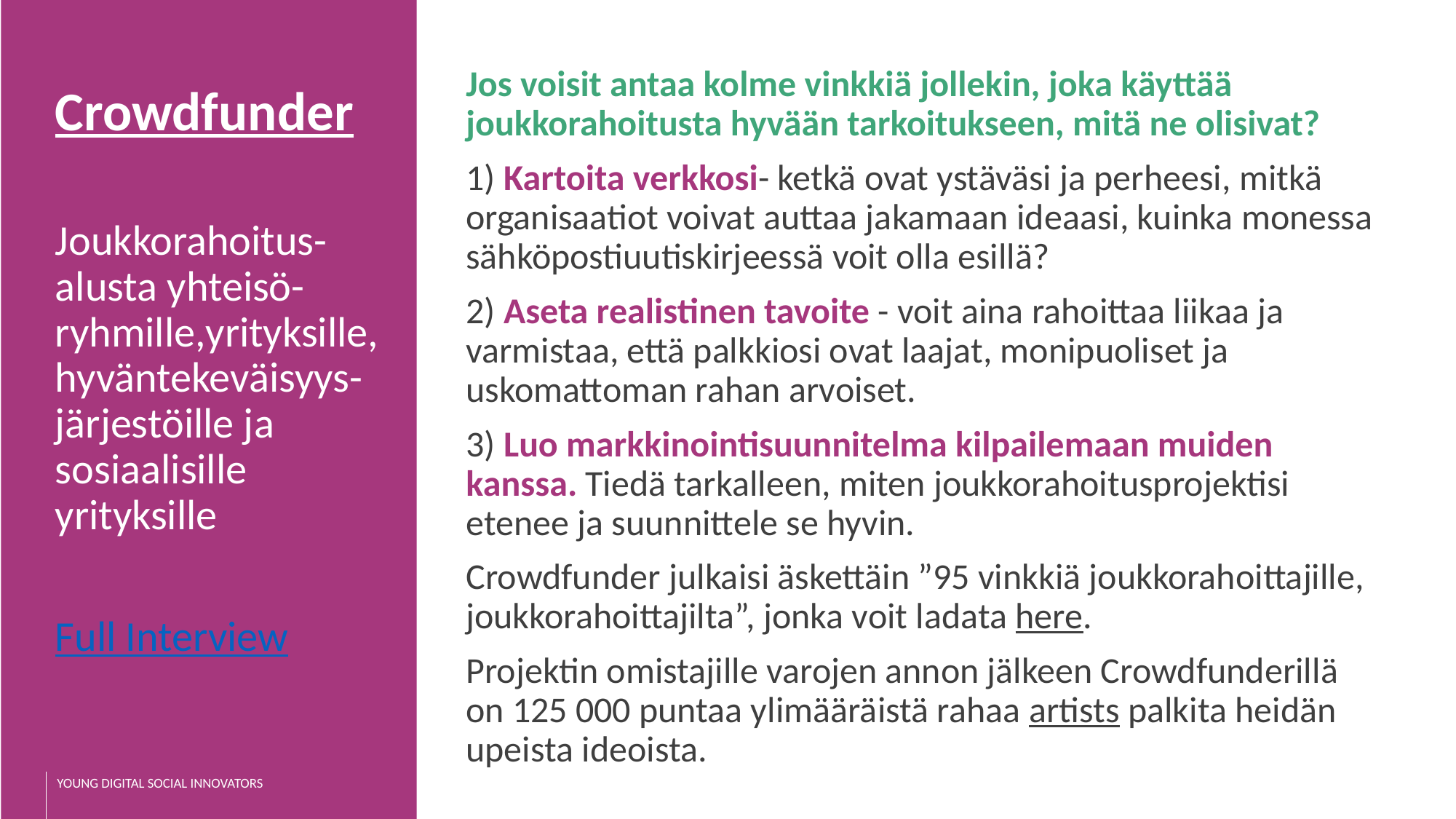

Jos voisit antaa kolme vinkkiä jollekin, joka käyttää joukkorahoitusta hyvään tarkoitukseen, mitä ne olisivat?
1) Kartoita verkkosi- ketkä ovat ystäväsi ja perheesi, mitkä organisaatiot voivat auttaa jakamaan ideaasi, kuinka monessa sähköpostiuutiskirjeessä voit olla esillä?
2) Aseta realistinen tavoite - voit aina rahoittaa liikaa ja varmistaa, että palkkiosi ovat laajat, monipuoliset ja uskomattoman rahan arvoiset.
3) Luo markkinointisuunnitelma kilpailemaan muiden kanssa. Tiedä tarkalleen, miten joukkorahoitusprojektisi etenee ja suunnittele se hyvin.
Crowdfunder julkaisi äskettäin ”95 vinkkiä joukkorahoittajille, joukkorahoittajilta”, jonka voit ladata here.
Projektin omistajille varojen annon jälkeen Crowdfunderillä on 125 000 puntaa ylimääräistä rahaa artists palkita heidän upeista ideoista.

Crowdfunder

Joukkorahoitus- alusta yhteisö- ryhmille,yrityksille, hyväntekeväisyys- järjestöille ja sosiaalisille yrityksille

Full Interview